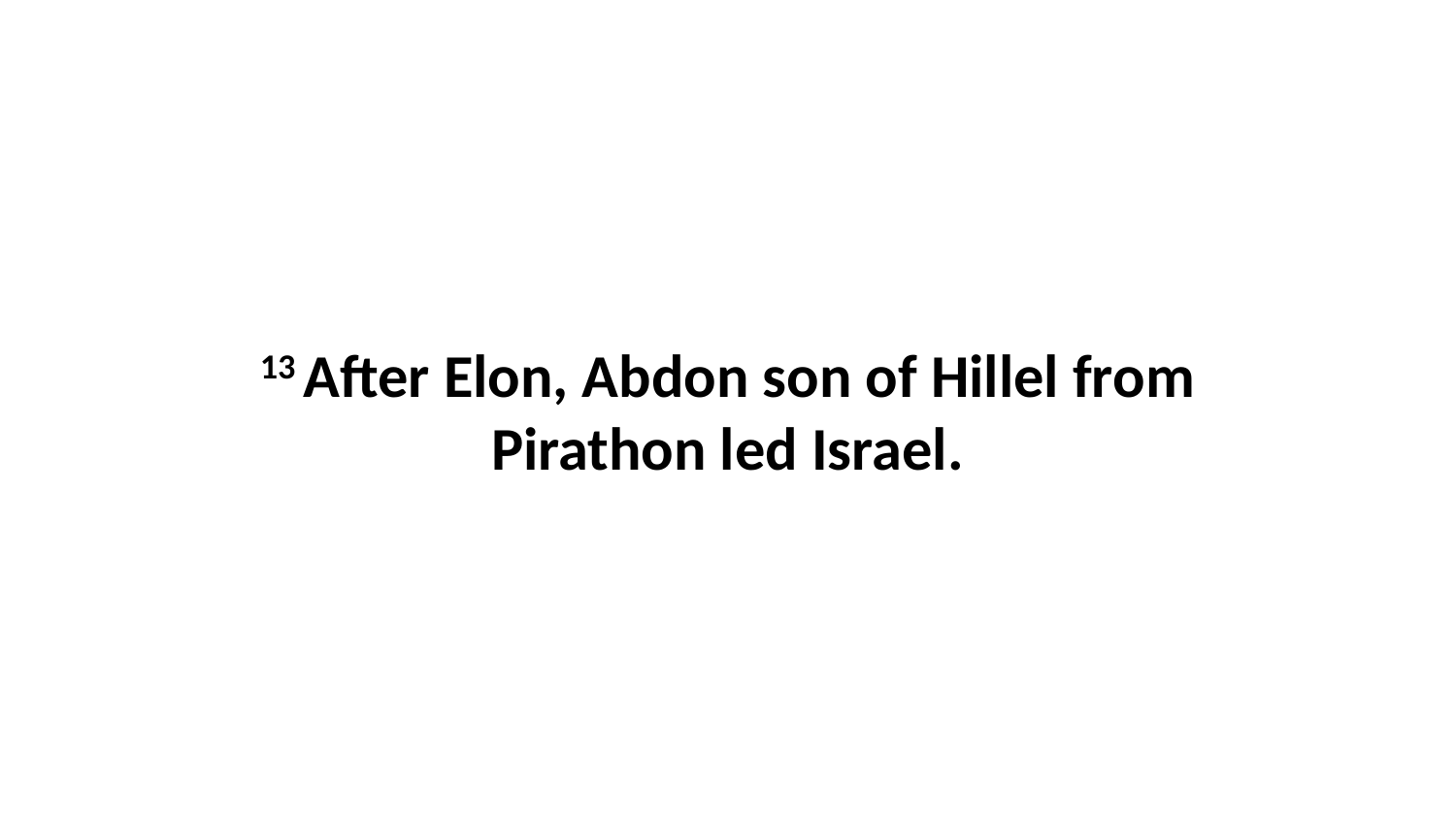

13 After Elon, Abdon son of Hillel from Pirathon led Israel.